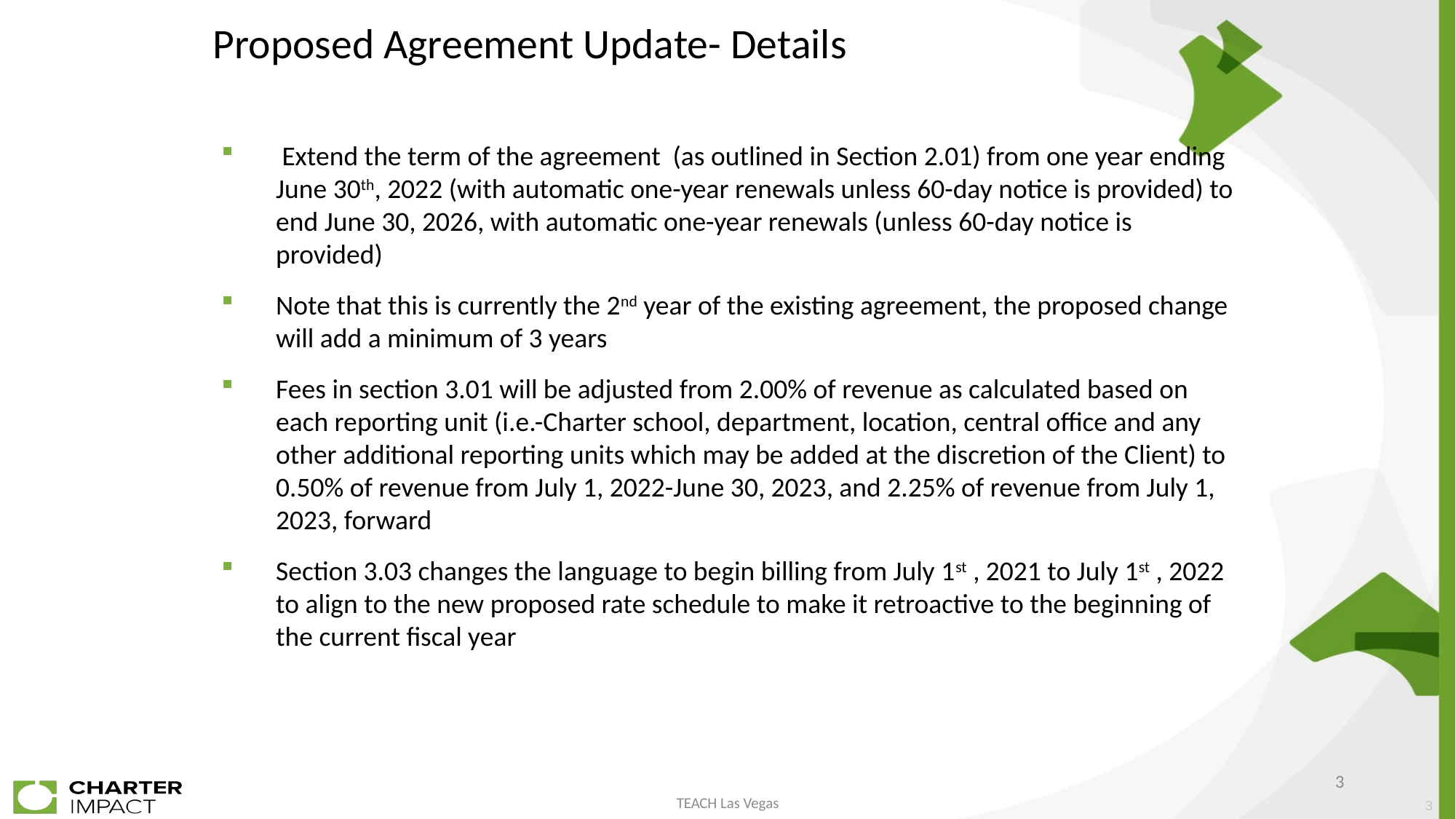

# Proposed Agreement Update- Details

 Extend the term of the agreement  (as outlined in Section 2.01) from one year ending June 30th, 2022 (with automatic one-year renewals unless 60-day notice is provided) to end June 30, 2026, with automatic one-year renewals (unless 60-day notice is provided)
Note that this is currently the 2nd year of the existing agreement, the proposed change will add a minimum of 3 years
Fees in section 3.01 will be adjusted from 2.00% of revenue as calculated based on each reporting unit (i.e.-Charter school, department, location, central office and any other additional reporting units which may be added at the discretion of the Client) to 0.50% of revenue from July 1, 2022-June 30, 2023, and 2.25% of revenue from July 1, 2023, forward
Section 3.03 changes the language to begin billing from July 1st , 2021 to July 1st , 2022 to align to the new proposed rate schedule to make it retroactive to the beginning of the current fiscal year

3
TEACH Las Vegas